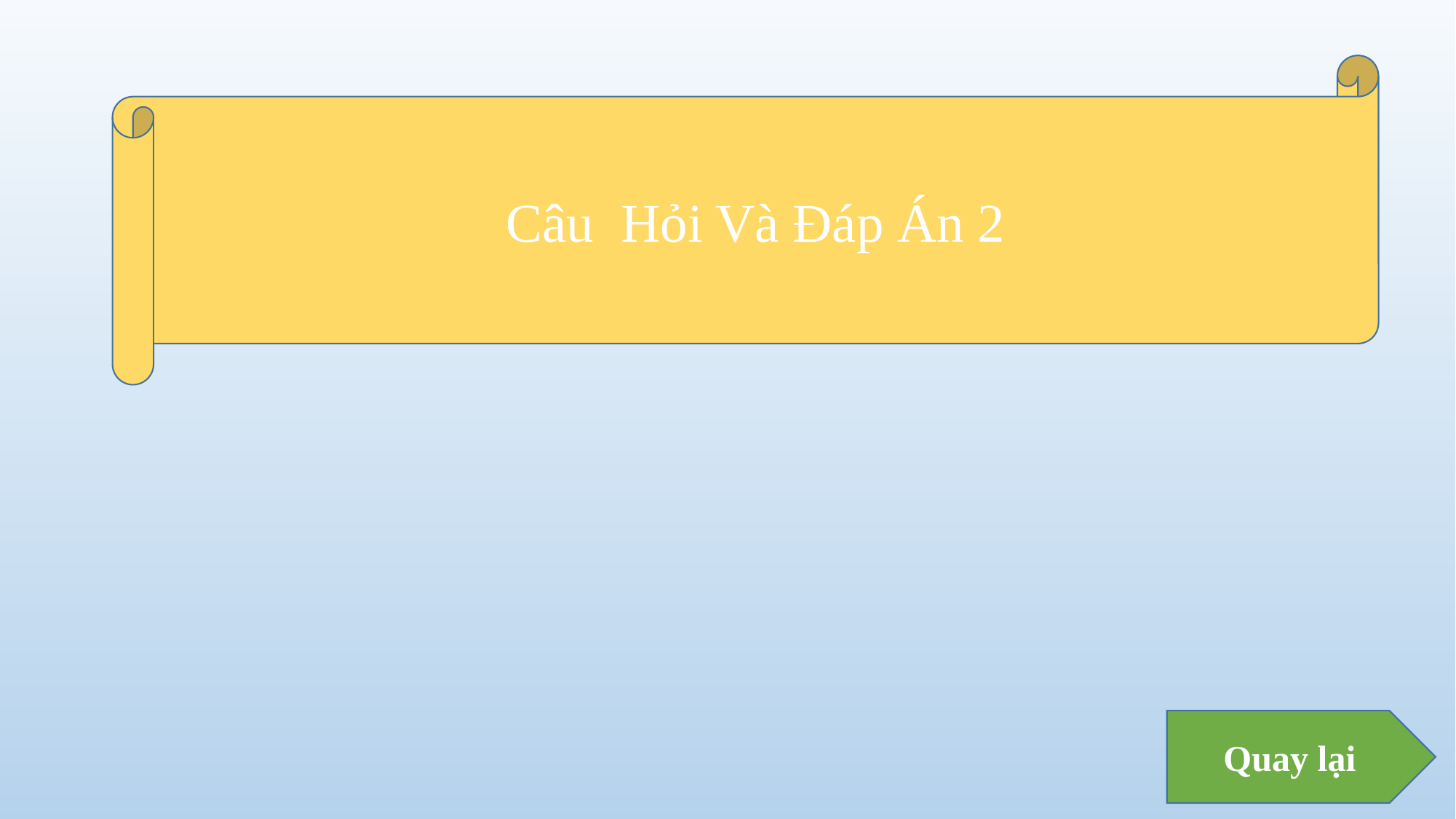

Câu  Hỏi Và Đáp Án 2
Quay lại